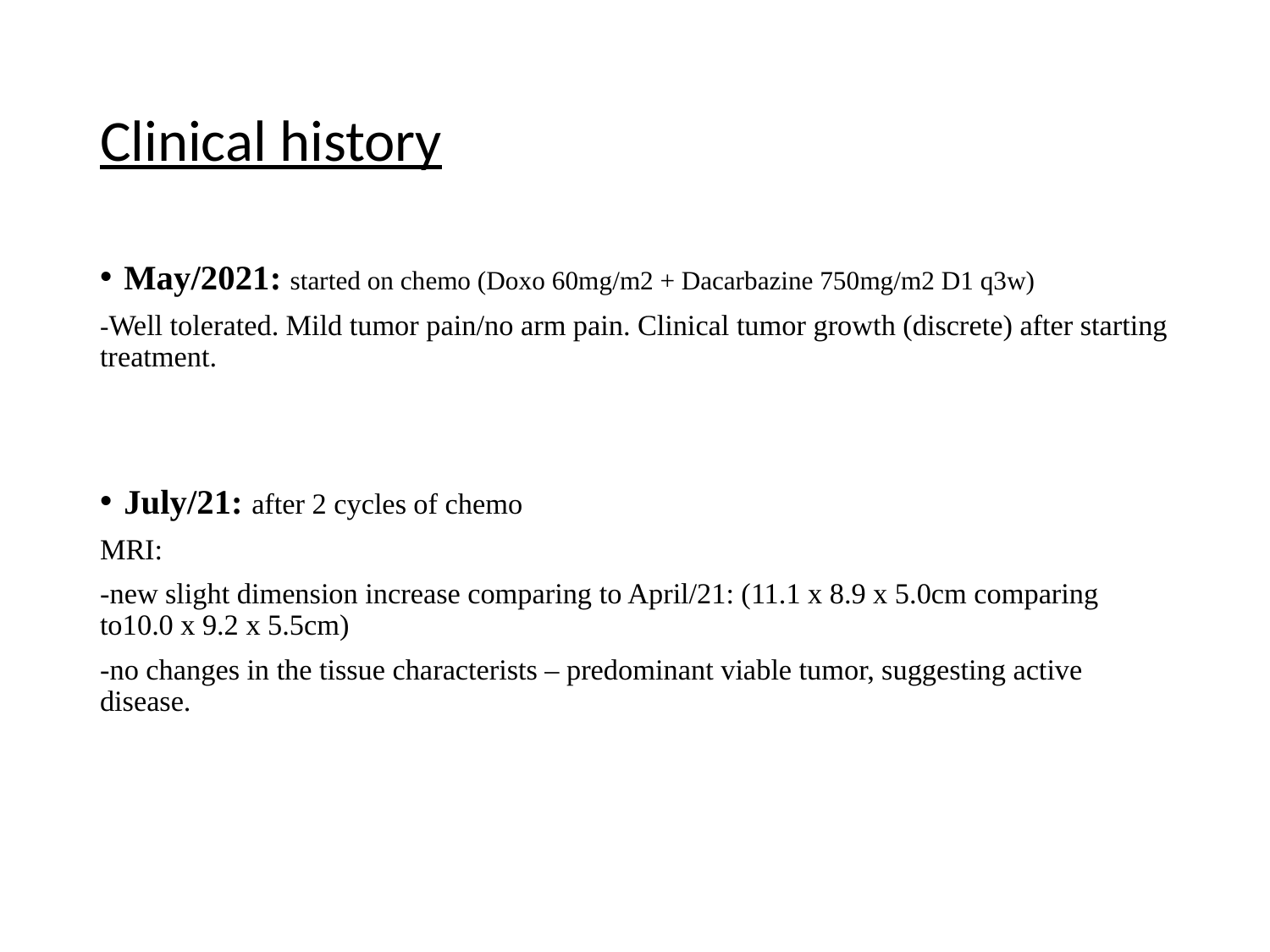

# Clinical history
May/2021: started on chemo (Doxo 60mg/m2 + Dacarbazine 750mg/m2 D1 q3w)
-Well tolerated. Mild tumor pain/no arm pain. Clinical tumor growth (discrete) after starting treatment.

July/21: after 2 cycles of chemo
MRI:
-new slight dimension increase comparing to April/21: (11.1 x 8.9 x 5.0cm comparing to10.0 x 9.2 x 5.5cm)
-no changes in the tissue characterists – predominant viable tumor, suggesting active disease.